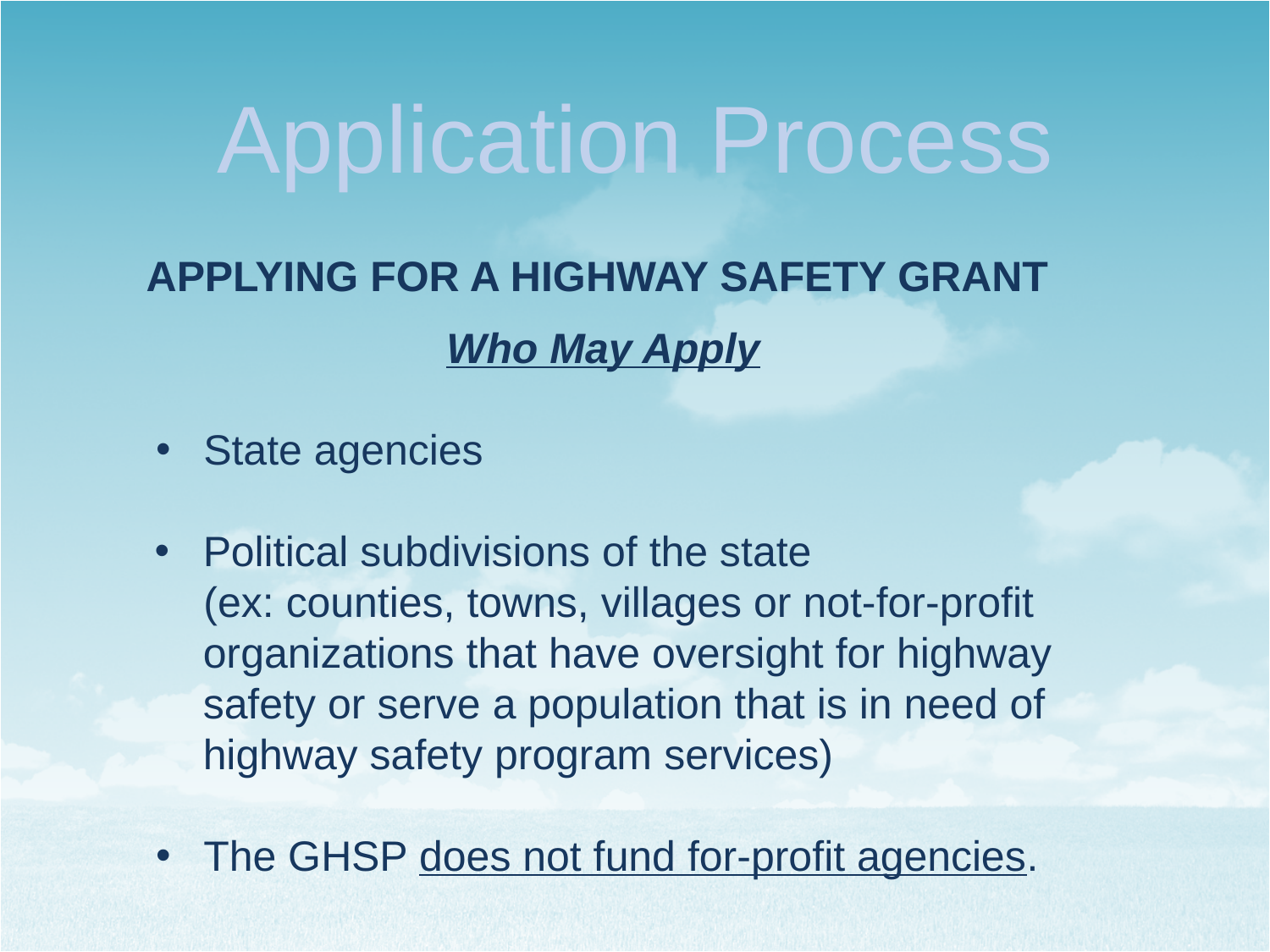

# Application Process
APPLYING FOR A HIGHWAY SAFETY GRANT
Who May Apply

State agencies

Political subdivisions of the state
(ex: counties, towns, villages or not-for-profit organizations that have oversight for highway safety or serve a population that is in need of highway safety program services)

The GHSP does not fund for-profit agencies.